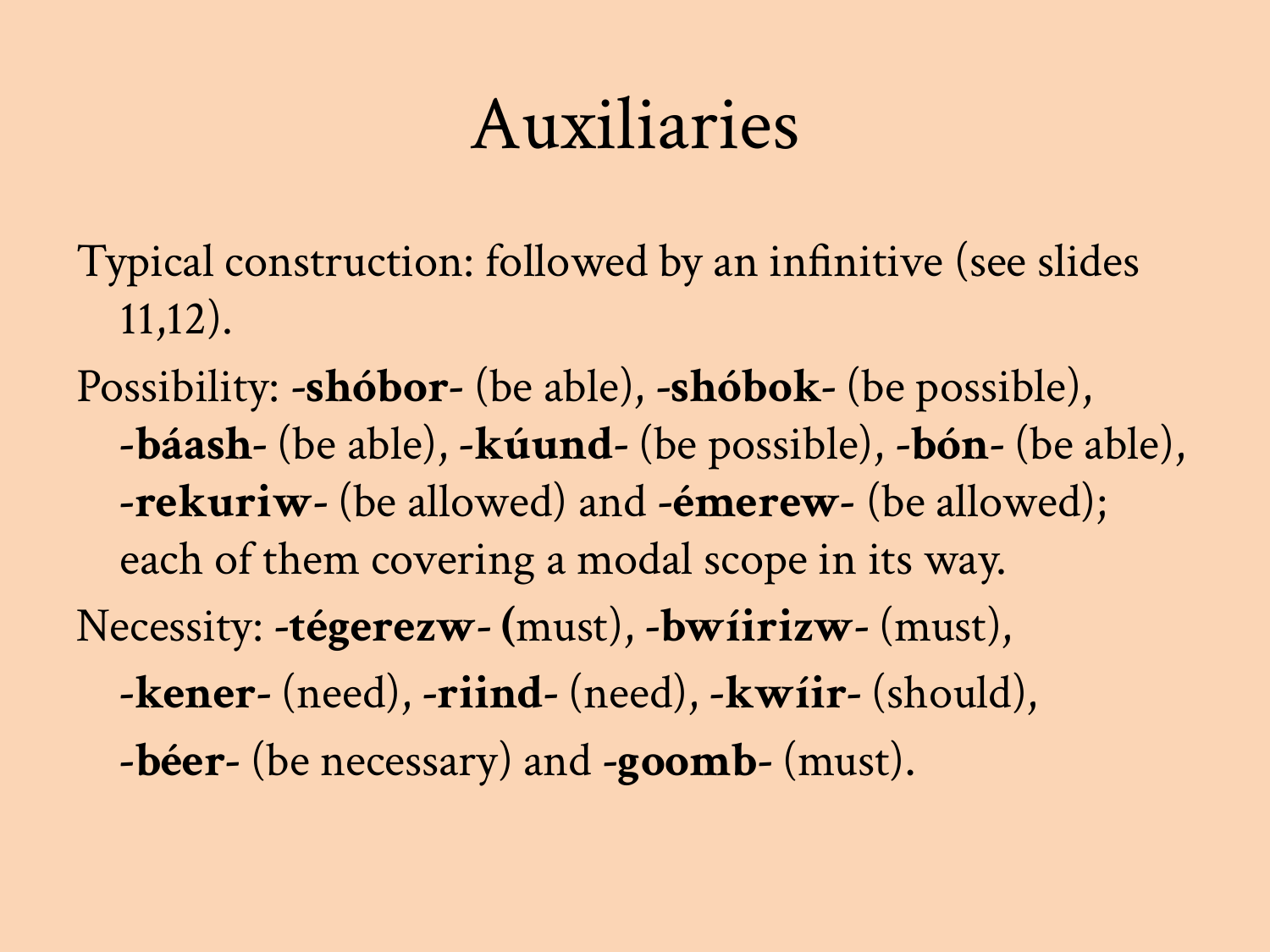

# Auxiliaries
Typical construction: followed by an infinitive (see slides 11,12).
Possibility: ‑shóbor‑ (be able), ‑shóbok‑ (be possible), ‑báash‑ (be able), ‑kúund‑ (be possible), ‑bón‑ (be able), ‑rekuriw‑ (be allowed) and ‑émerew‑ (be allowed); each of them covering a modal scope in its way.
Necessity: ‑tégerezw‑ (must), ‑bwíirizw‑ (must),
	‑kener‑ (need), ‑riind‑ (need), ‑kwíir‑ (should),
	‑béer‑ (be necessary) and ‑goomb‑ (must).